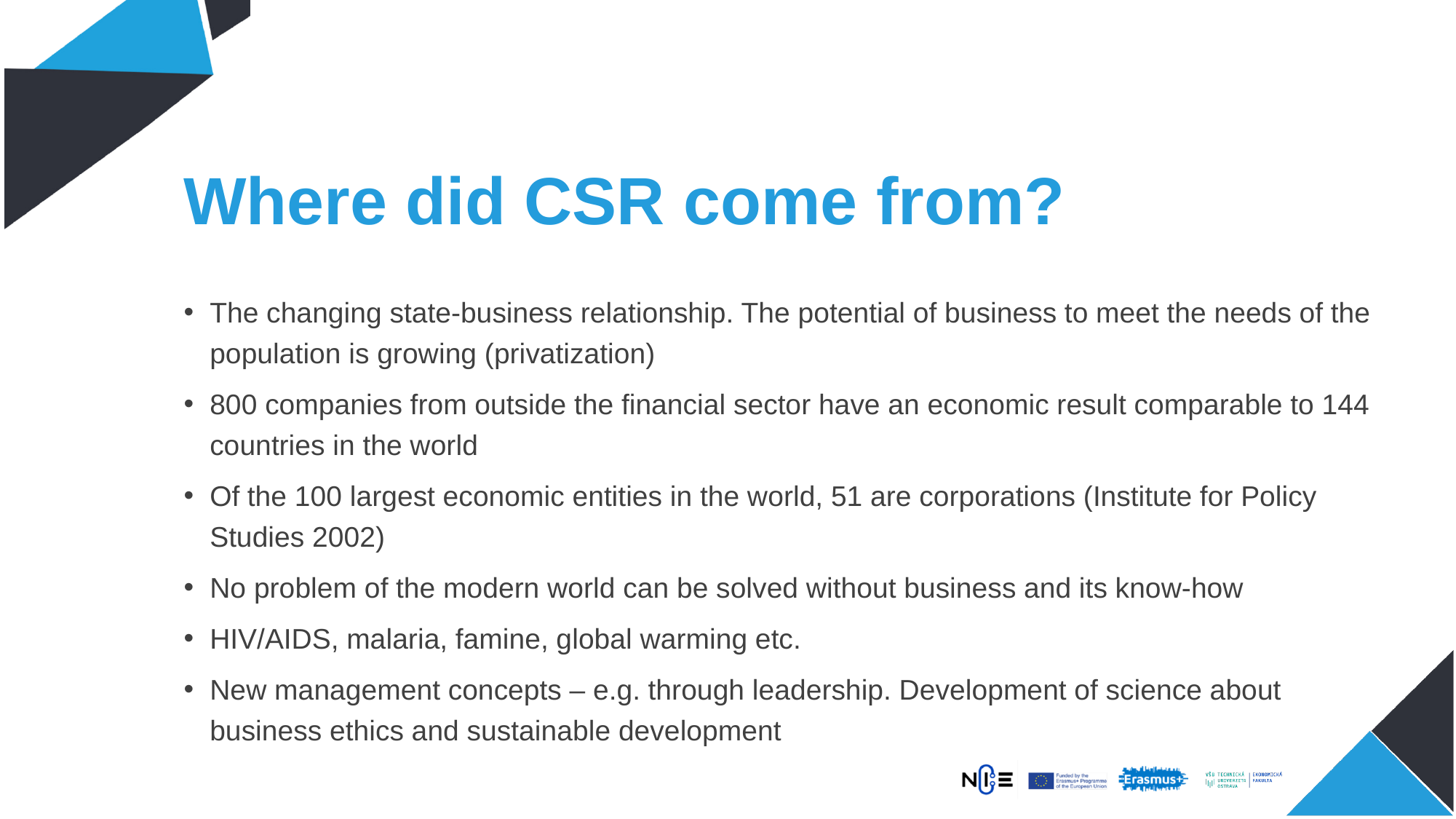

# Where did CSR come from?
The changing state-business relationship. The potential of business to meet the needs of the population is growing (privatization)
800 companies from outside the financial sector have an economic result comparable to 144 countries in the world
Of the 100 largest economic entities in the world, 51 are corporations (Institute for Policy Studies 2002)
No problem of the modern world can be solved without business and its know-how
HIV/AIDS, malaria, famine, global warming etc.
New management concepts – e.g. through leadership. Development of science about business ethics and sustainable development